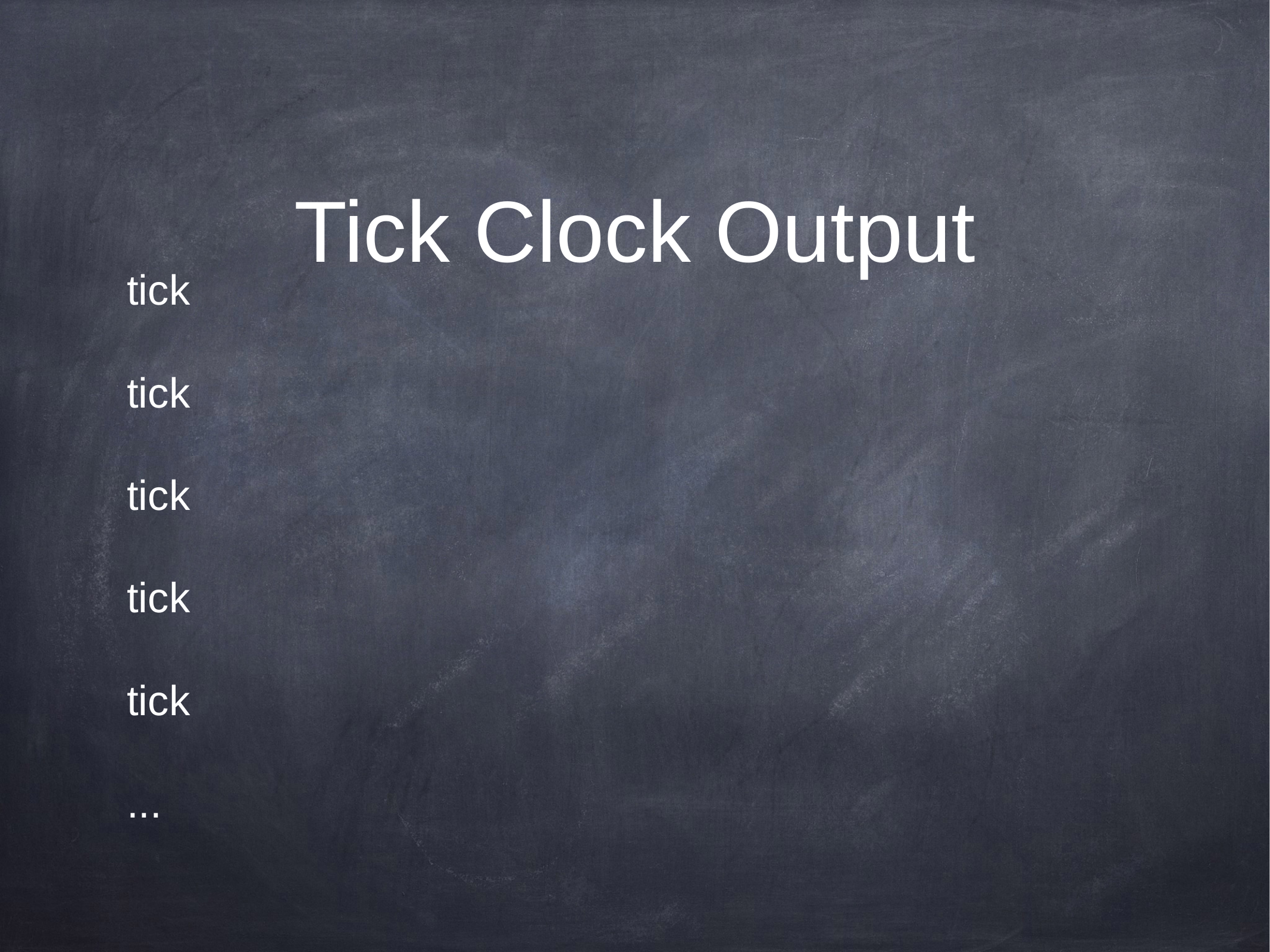

# Tick Clock Output
tick
tick
tick
tick
tick
...